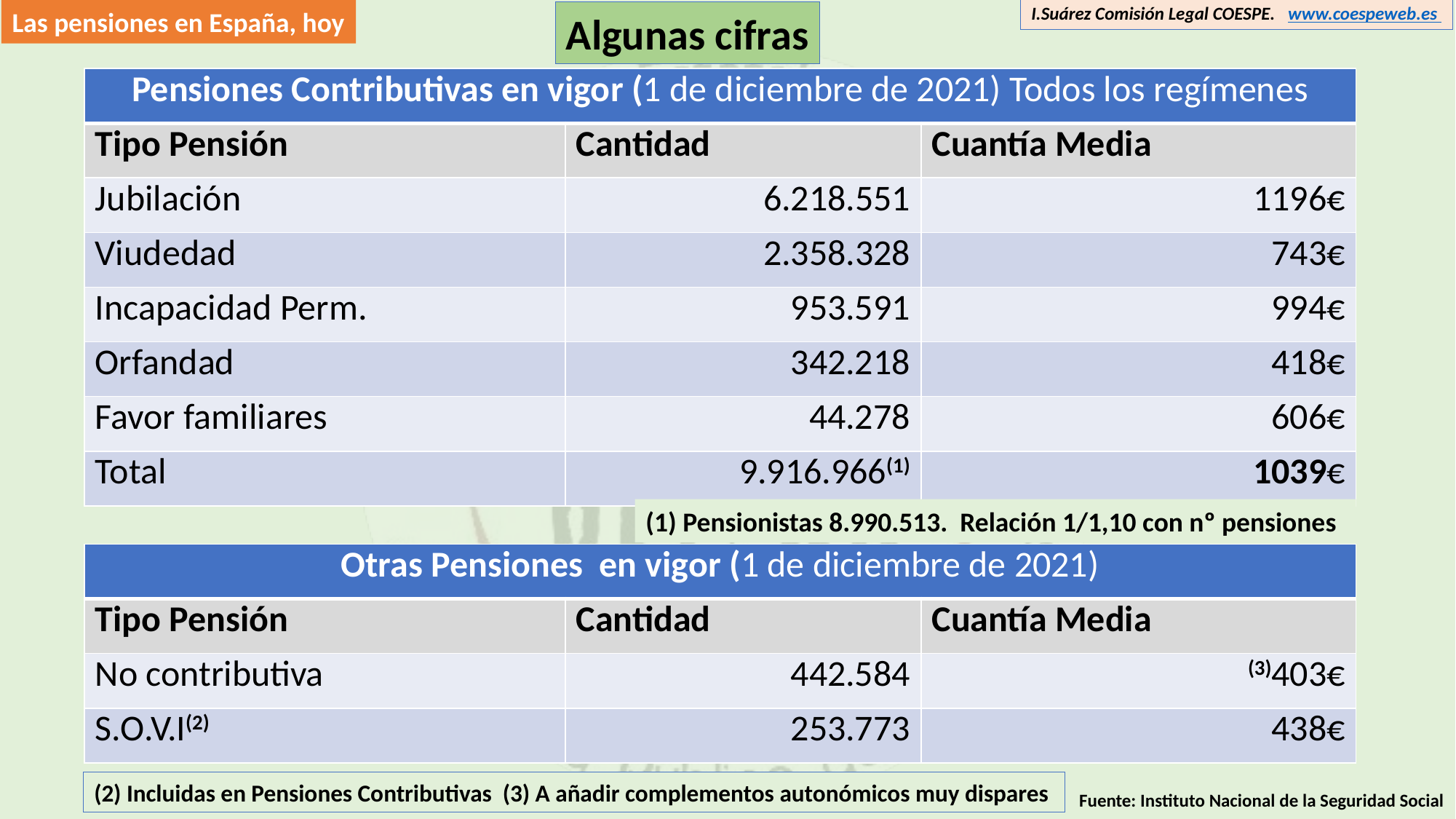

Las pensiones en España, hoy
I.Suárez Comisión Legal COESPE.   www.coespeweb.es
Algunas cifras
| Pensiones Contributivas en vigor (1 de diciembre de 2021) Todos los regímenes |  |  |
| --- | --- | --- |
| Tipo Pensión | Cantidad | Cuantía Media |
| Jubilación | 6.218.551 | 1196€ |
| Viudedad | 2.358.328 | 743€ |
| Incapacidad Perm. | 953.591 | 994€ |
| Orfandad | 342.218 | 418€ |
| Favor familiares | 44.278 | 606€ |
| Total | 9.916.966(1) | 1039€ |
(1) Pensionistas 8.990.513.  Relación 1/1,10 con nº pensiones
| Otras Pensiones en vigor (1 de diciembre de 2021) |  |  |
| --- | --- | --- |
| Tipo Pensión | Cantidad | Cuantía Media |
| No contributiva | 442.584 | (3)403€ |
| S.O.V.I(2) | 253.773 | 438€ |
(2) Incluidas en Pensiones Contributivas  (3) A añadir complementos autonómicos muy dispares
Fuente: Instituto Nacional de la Seguridad Social